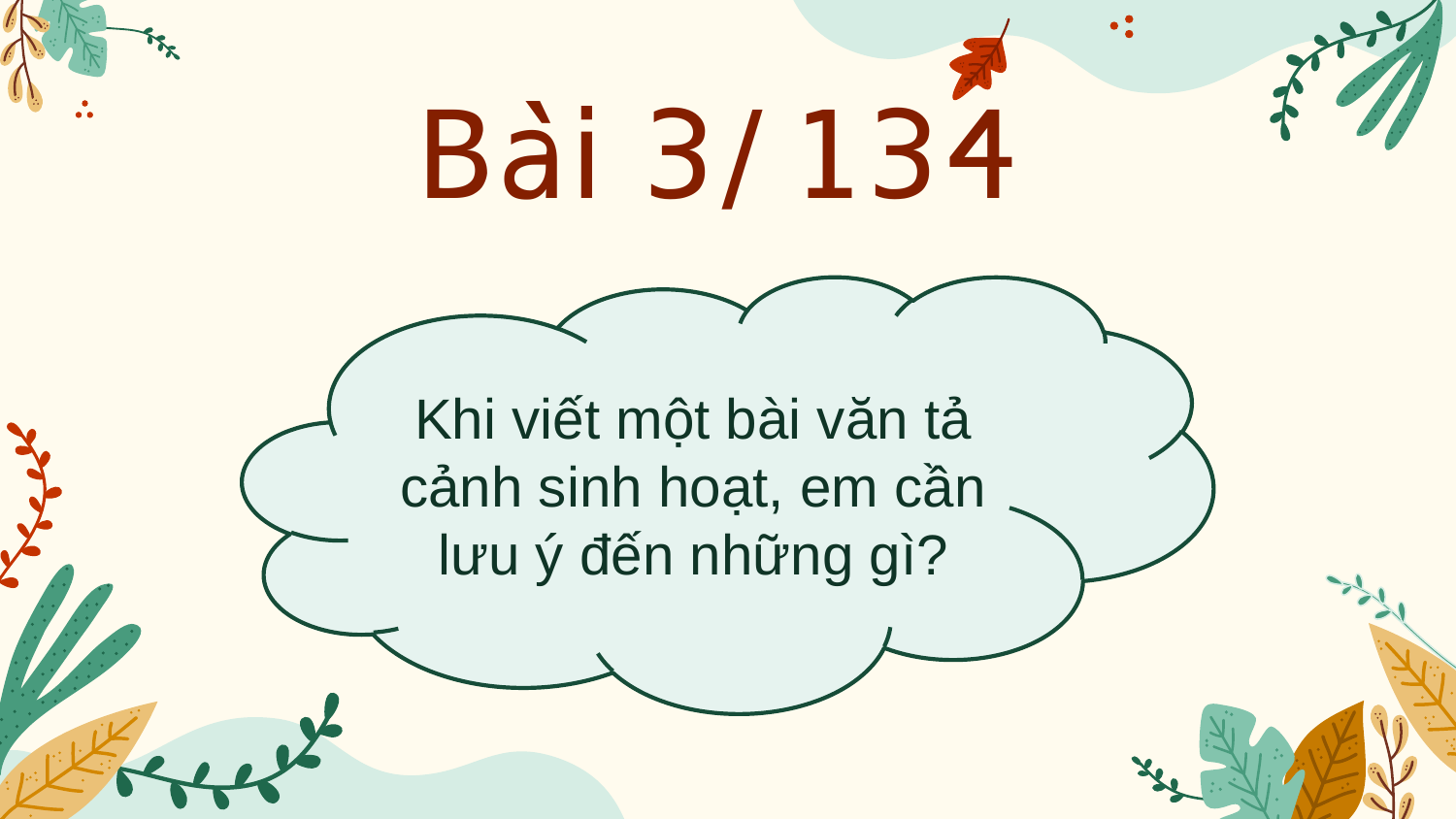

# Bài 3/134
Khi viết một bài văn tả cảnh sinh hoạt, em cần lưu ý đến những gì?